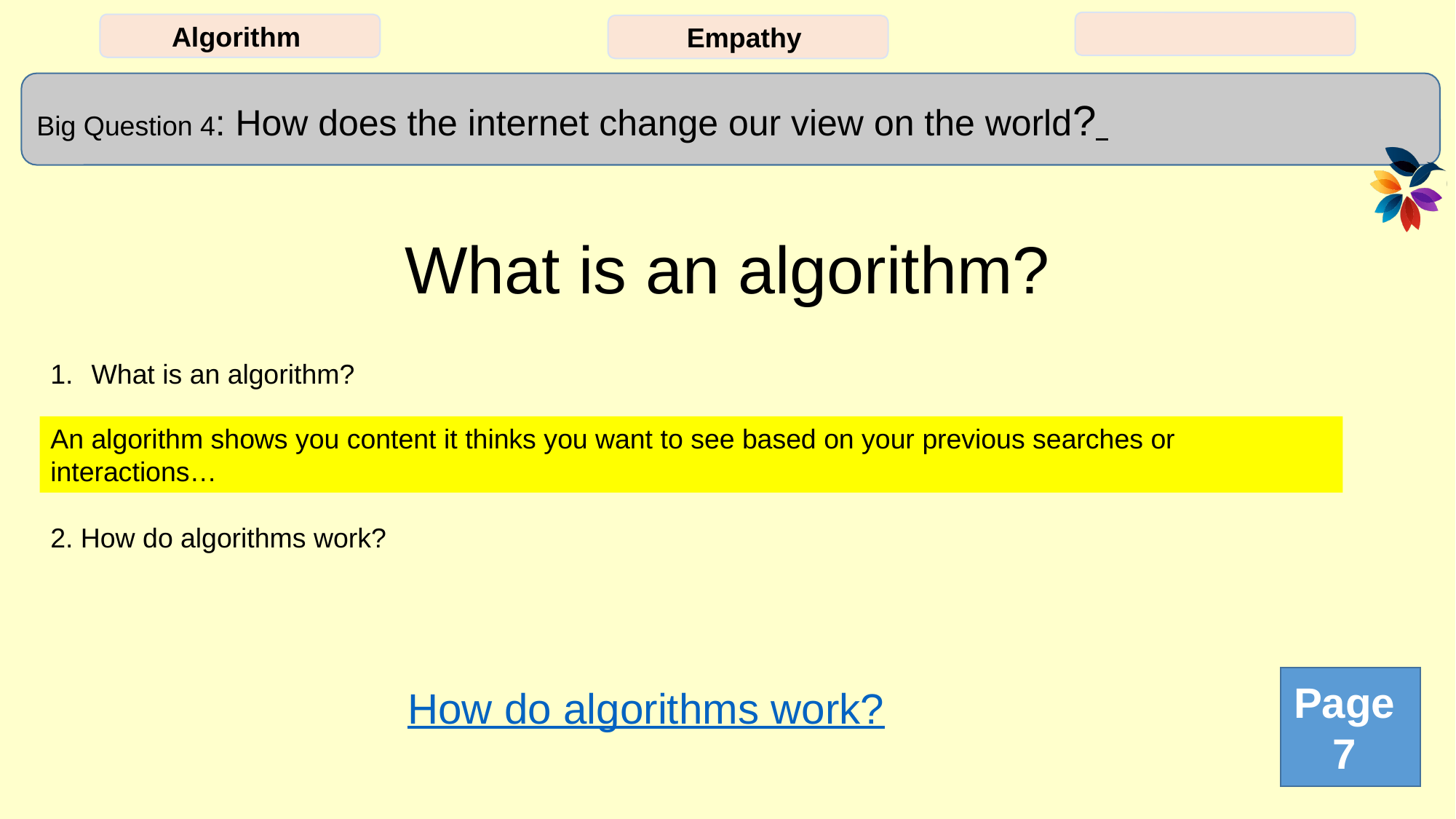

# What is an algorithm?
What is an algorithm?

2. How do algorithms work?
An algorithm shows you content it thinks you want to see based on your previous searches or interactions…
Page
7
How do algorithms work?